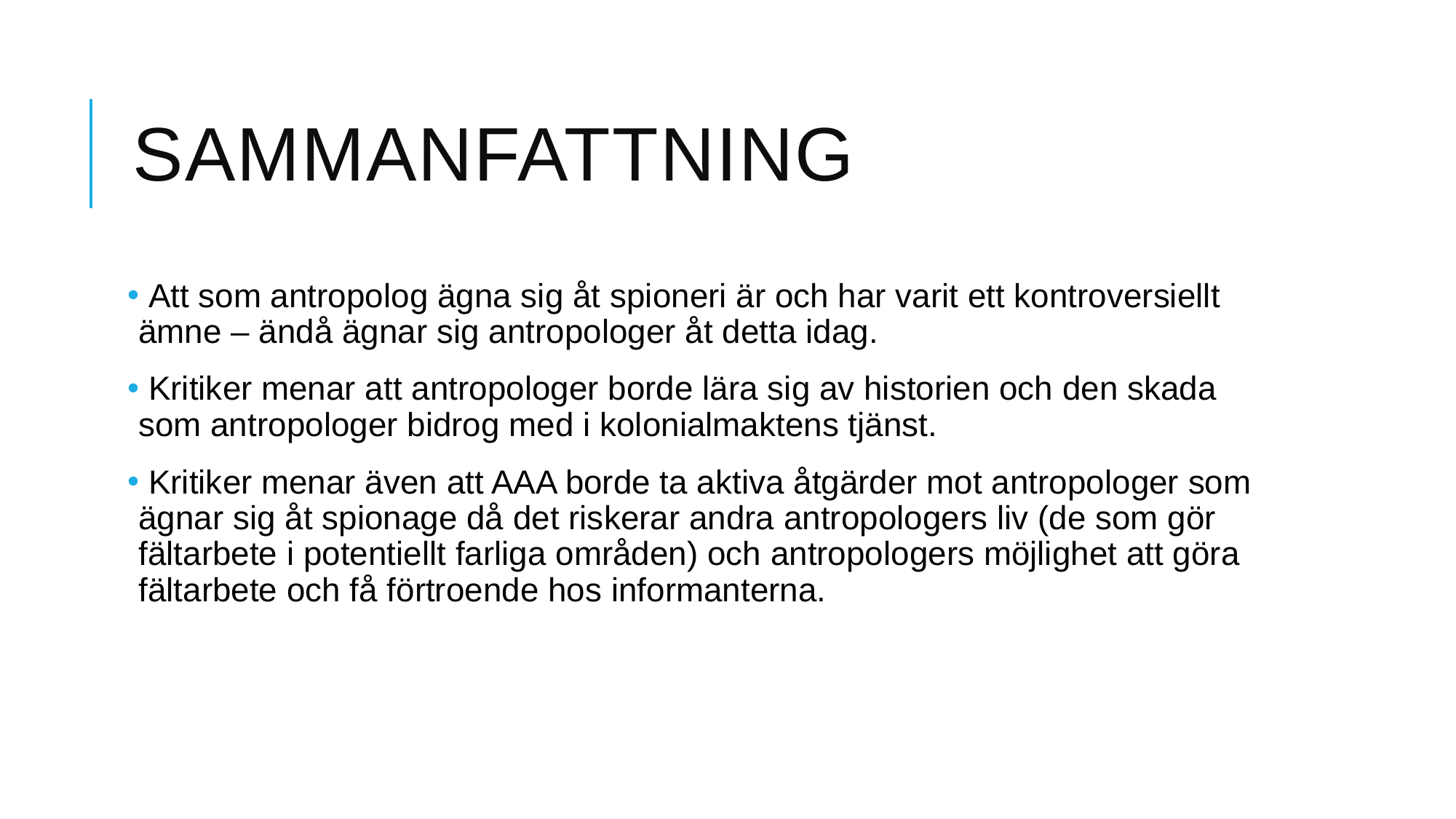

# Sammanfattning
 Att som antropolog ägna sig åt spioneri är och har varit ett kontroversiellt ämne – ändå ägnar sig antropologer åt detta idag.
 Kritiker menar att antropologer borde lära sig av historien och den skada som antropologer bidrog med i kolonialmaktens tjänst.
 Kritiker menar även att AAA borde ta aktiva åtgärder mot antropologer som ägnar sig åt spionage då det riskerar andra antropologers liv (de som gör fältarbete i potentiellt farliga områden) och antropologers möjlighet att göra fältarbete och få förtroende hos informanterna.